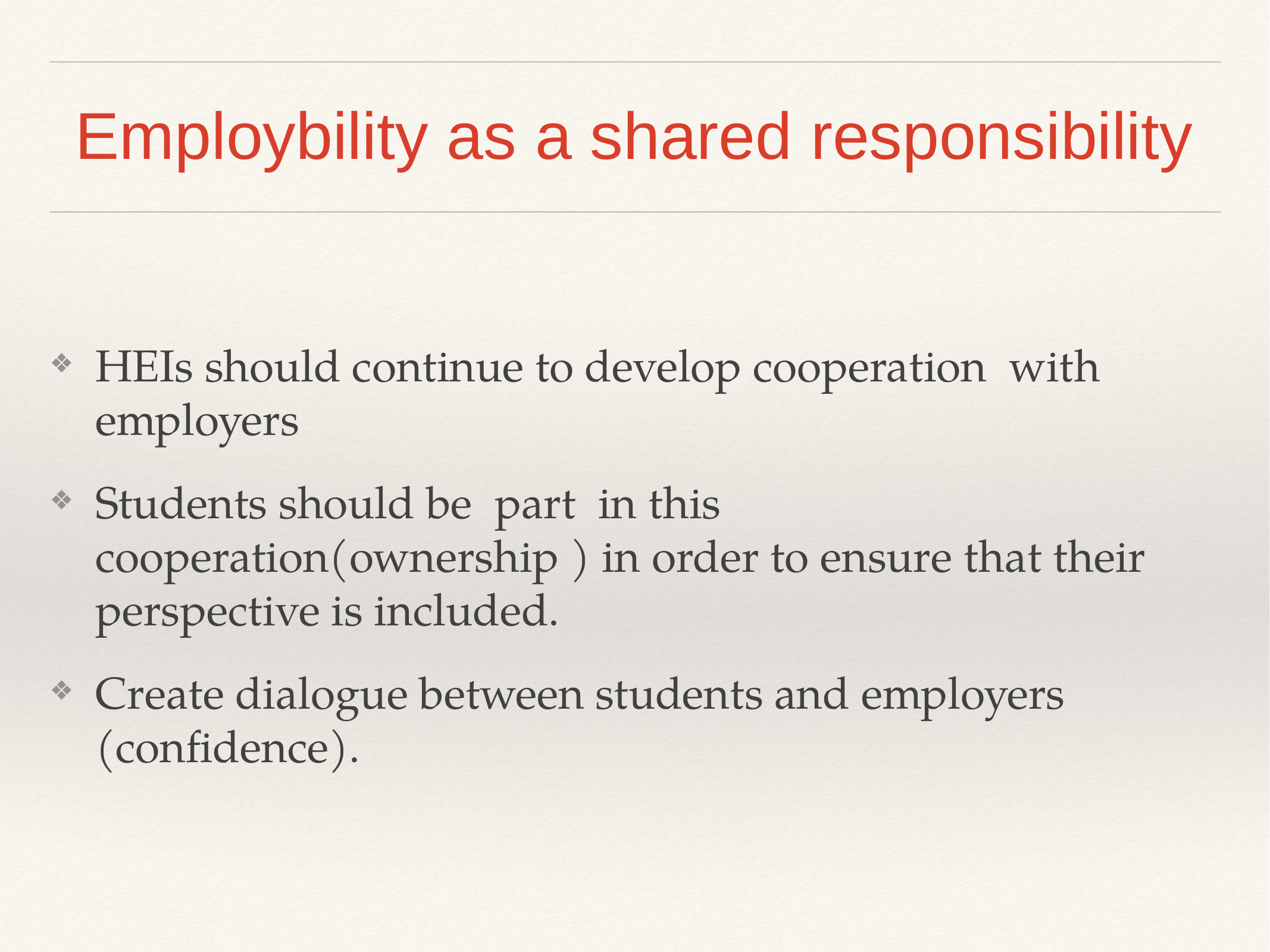

# Employbility as a shared responsibility
HEIs should continue to develop cooperation  with employers
Students should be  part  in this cooperation(ownership ) in order to ensure that their perspective is included.
Create dialogue between students and employers (confidence).